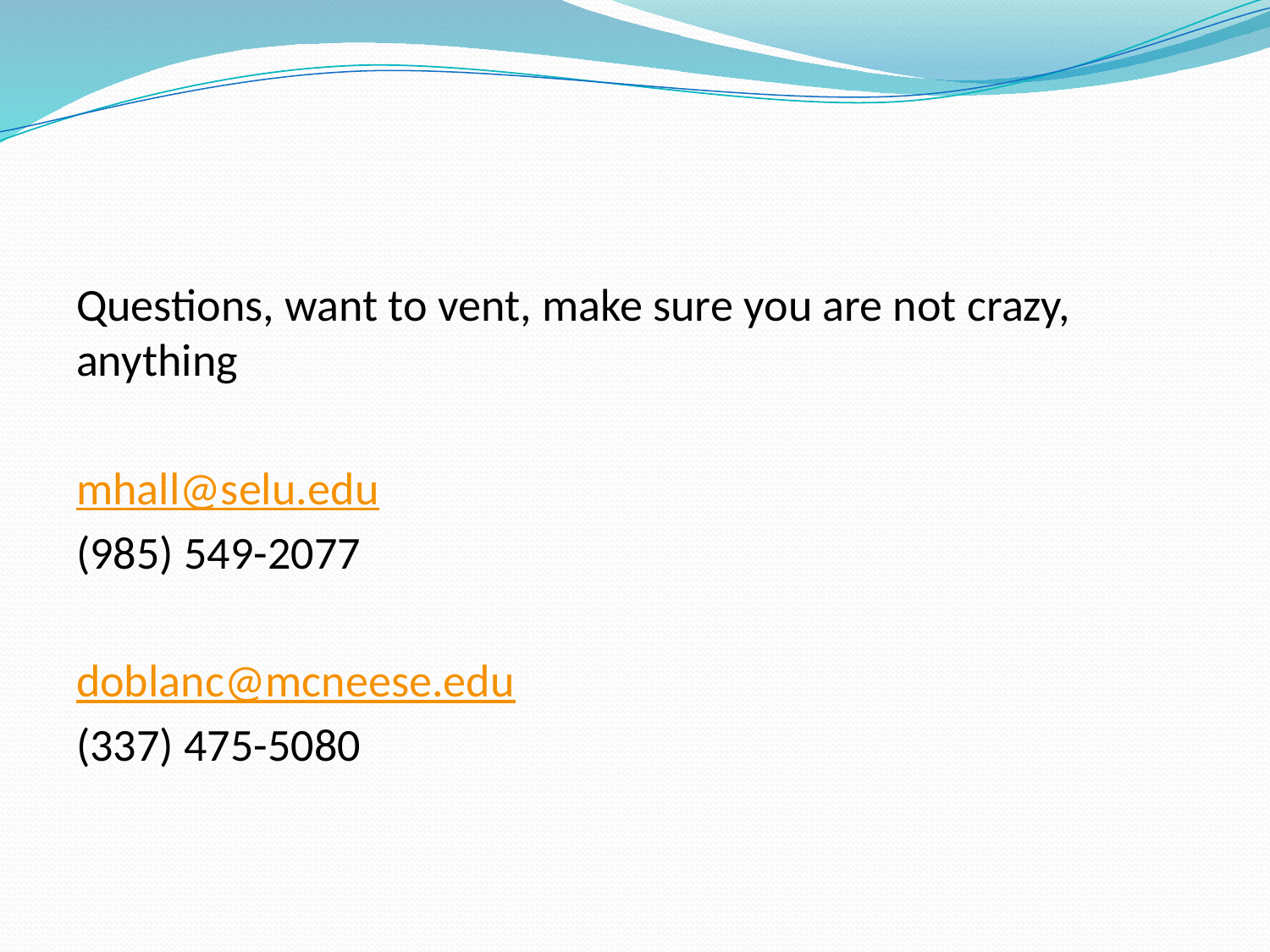

Questions, want to vent, make sure you are not crazy, anything

mhall@selu.edu
(985) 549-2077

doblanc@mcneese.edu
(337) 475-5080